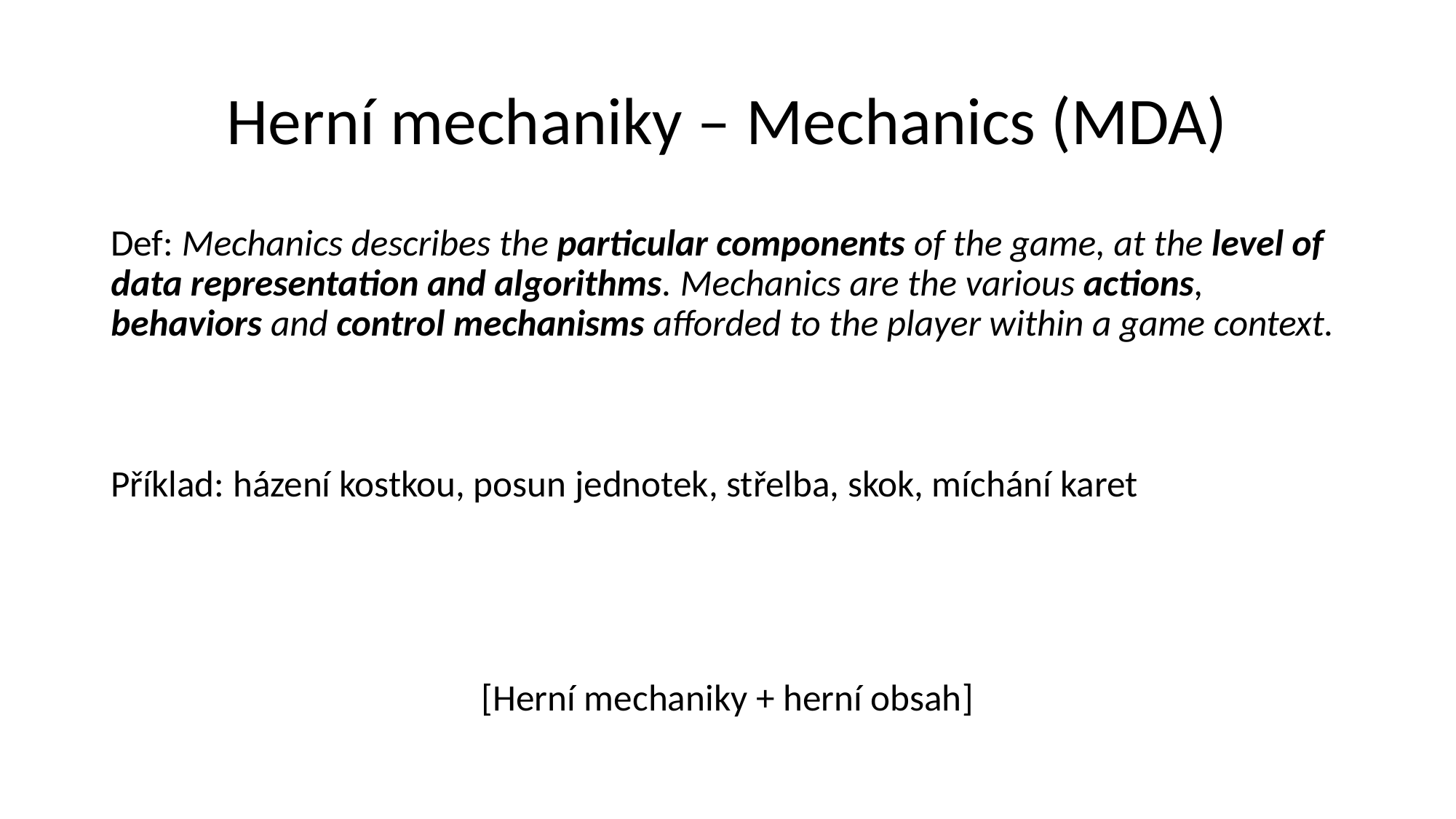

# Herní mechaniky – Mechanics (MDA)
Def: Mechanics describes the particular components of the game, at the level of data representation and algorithms. Mechanics are the various actions, behaviors and control mechanisms afforded to the player within a game context.

Příklad: házení kostkou, posun jednotek, střelba, skok, míchání karet

[Herní mechaniky + herní obsah]